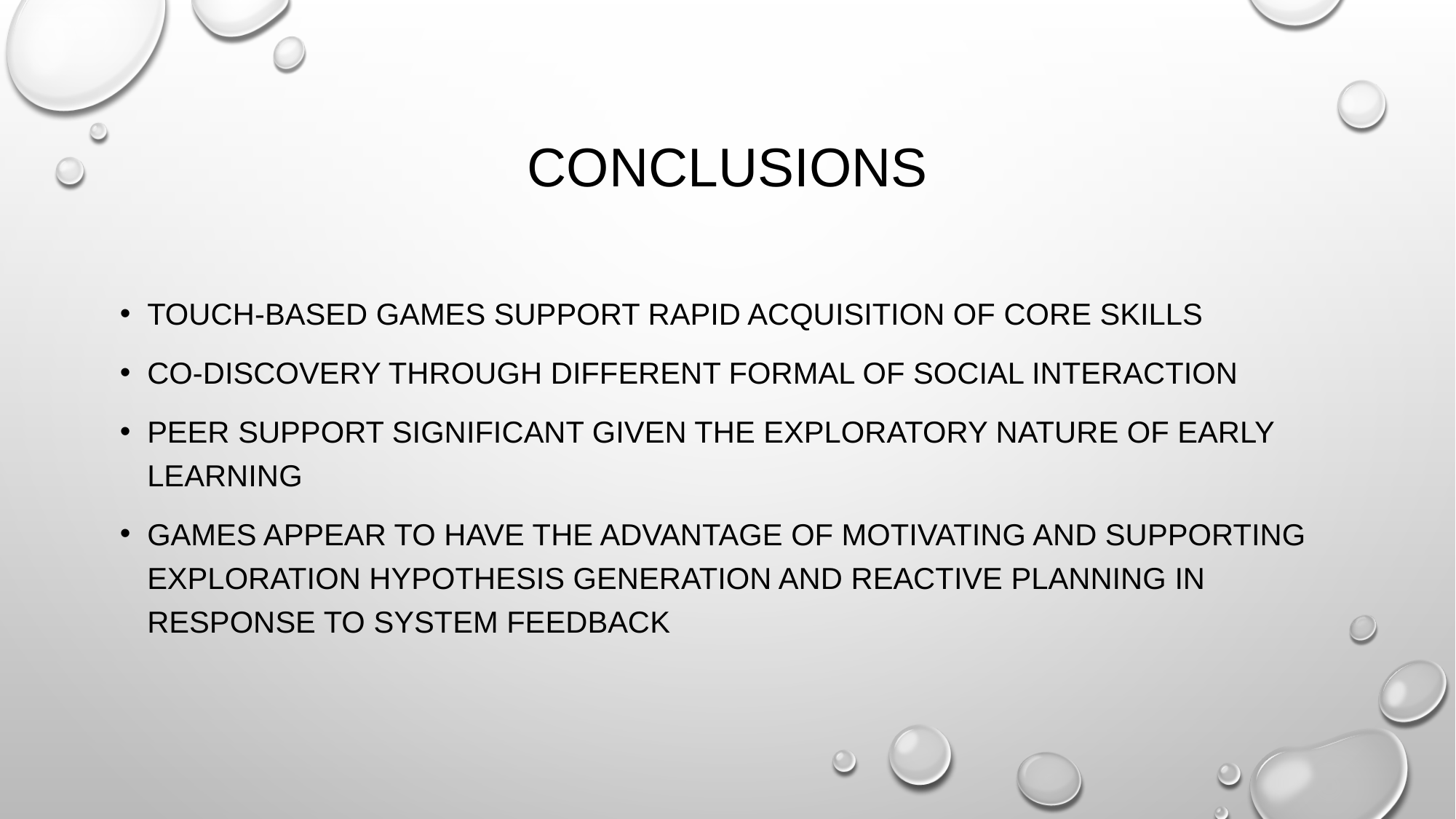

# Conclusions

Touch-based Games support rapid acquisition of core skills
Co-discovery through different formal of social interaction
Peer support significant given the exploratory nature of early learning
games appear to have the advantage of motivating and supporting exploration hypothesis generation and reactive planning in response to system feedback